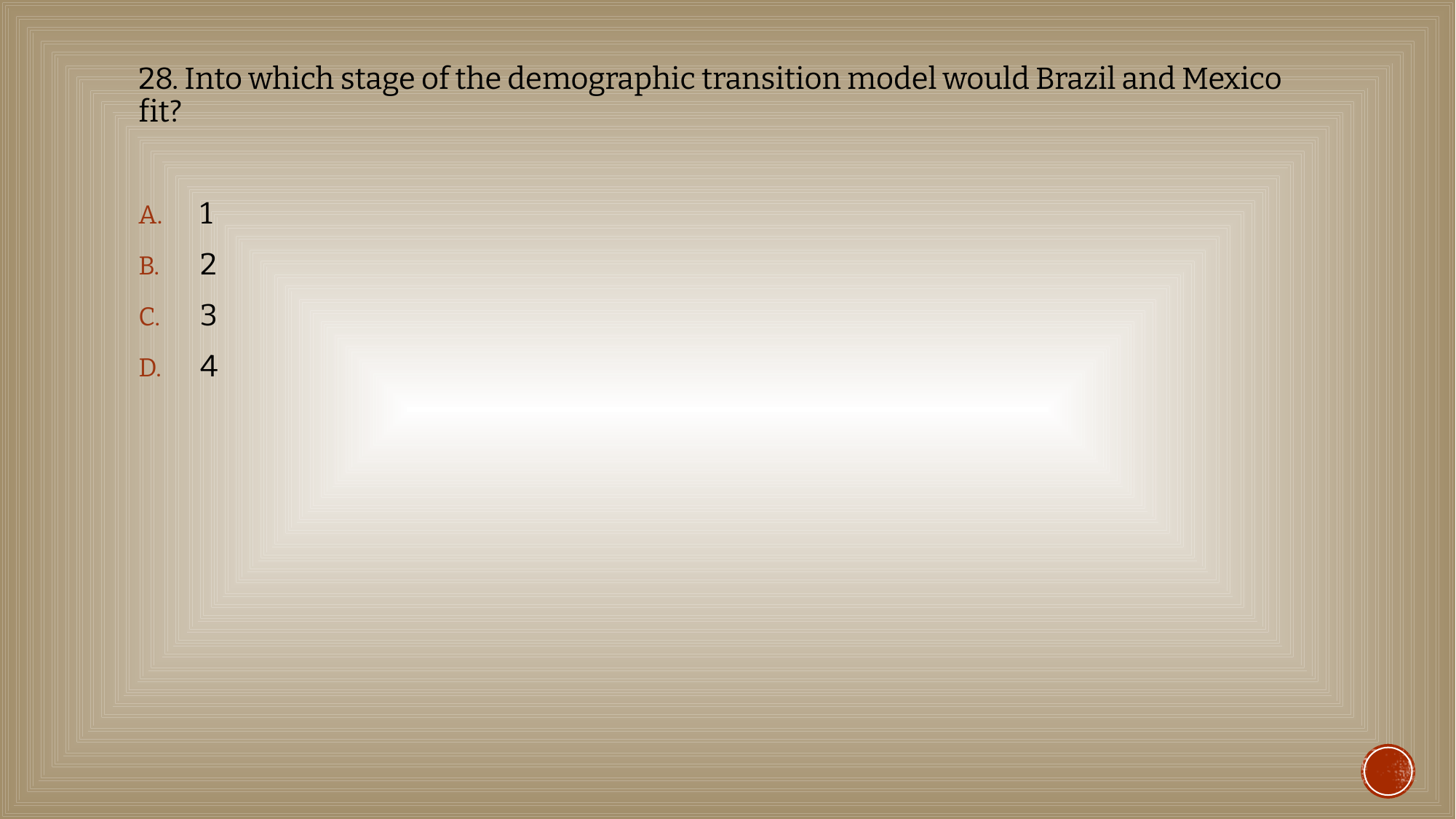

#
28. Into which stage of the demographic transition model would Brazil and Mexico fit?

1
2
3
4